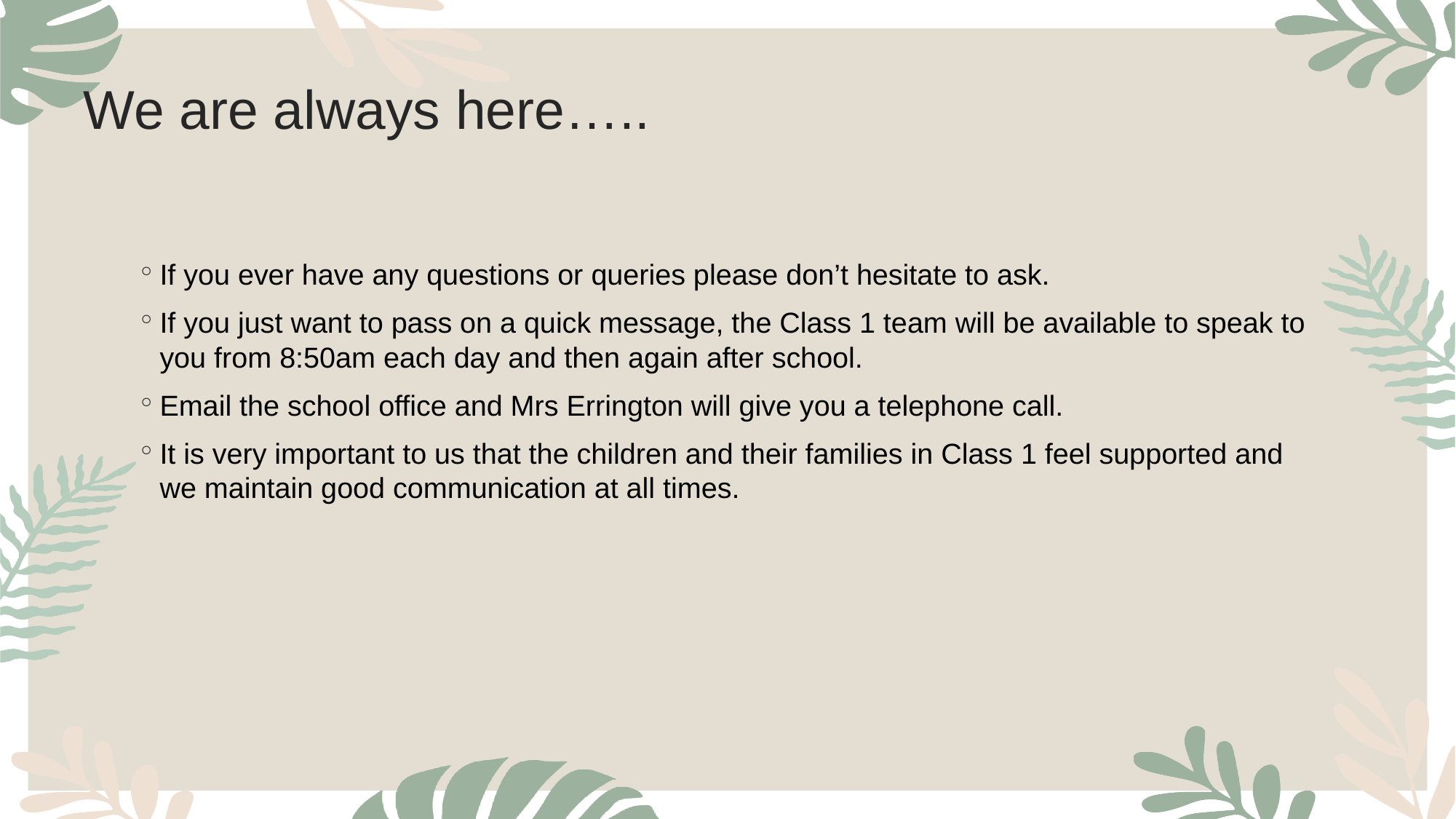

# We are always here…..
If you ever have any questions or queries please don’t hesitate to ask.
If you just want to pass on a quick message, the Class 1 team will be available to speak to you from 8:50am each day and then again after school.
Email the school office and Mrs Errington will give you a telephone call.
It is very important to us that the children and their families in Class 1 feel supported and we maintain good communication at all times.